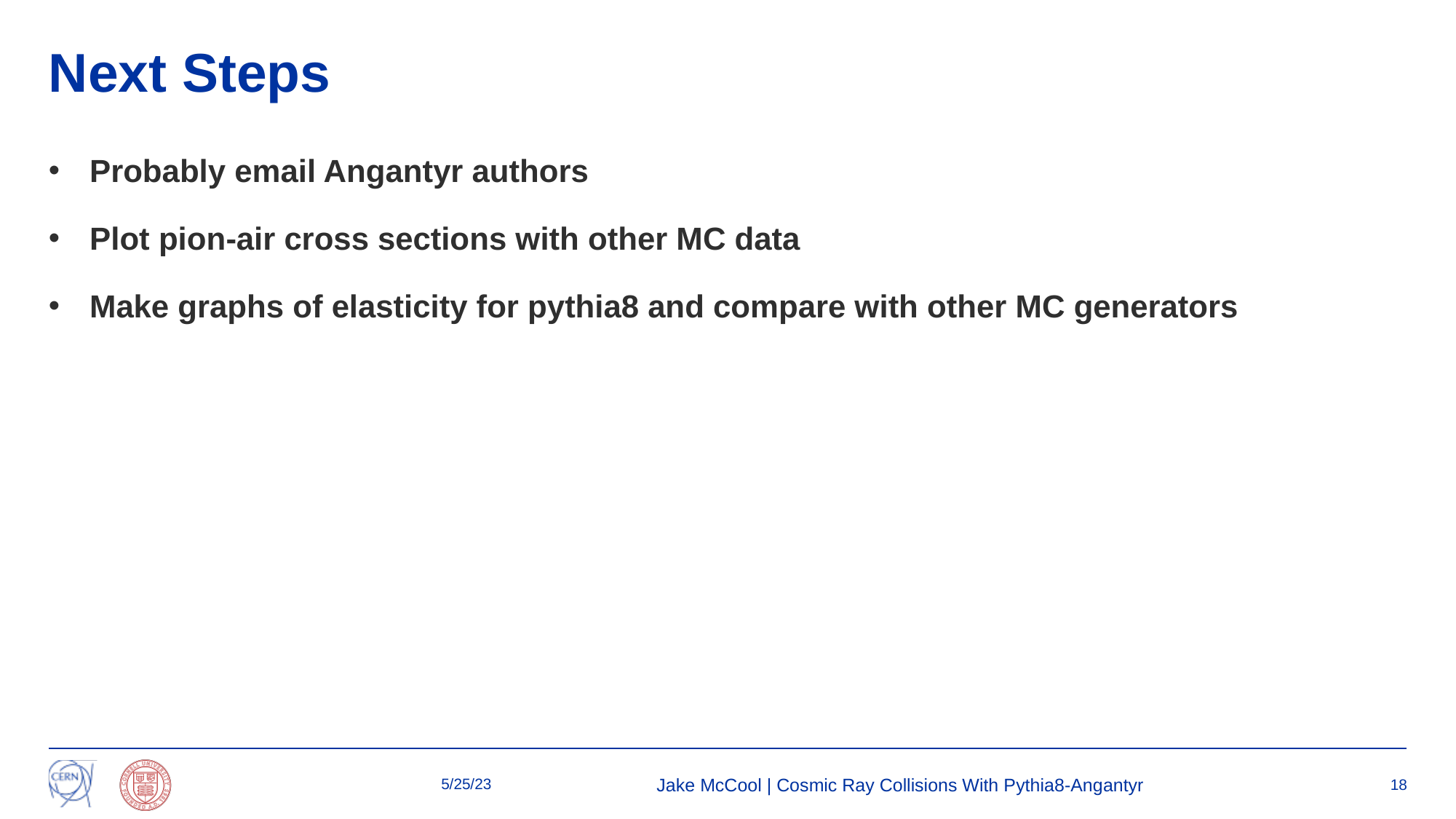

# Next Steps
Probably email Angantyr authors
Plot pion-air cross sections with other MC data
Make graphs of elasticity for pythia8 and compare with other MC generators
5/25/23
Jake McCool | Cosmic Ray Collisions With Pythia8-Angantyr
18